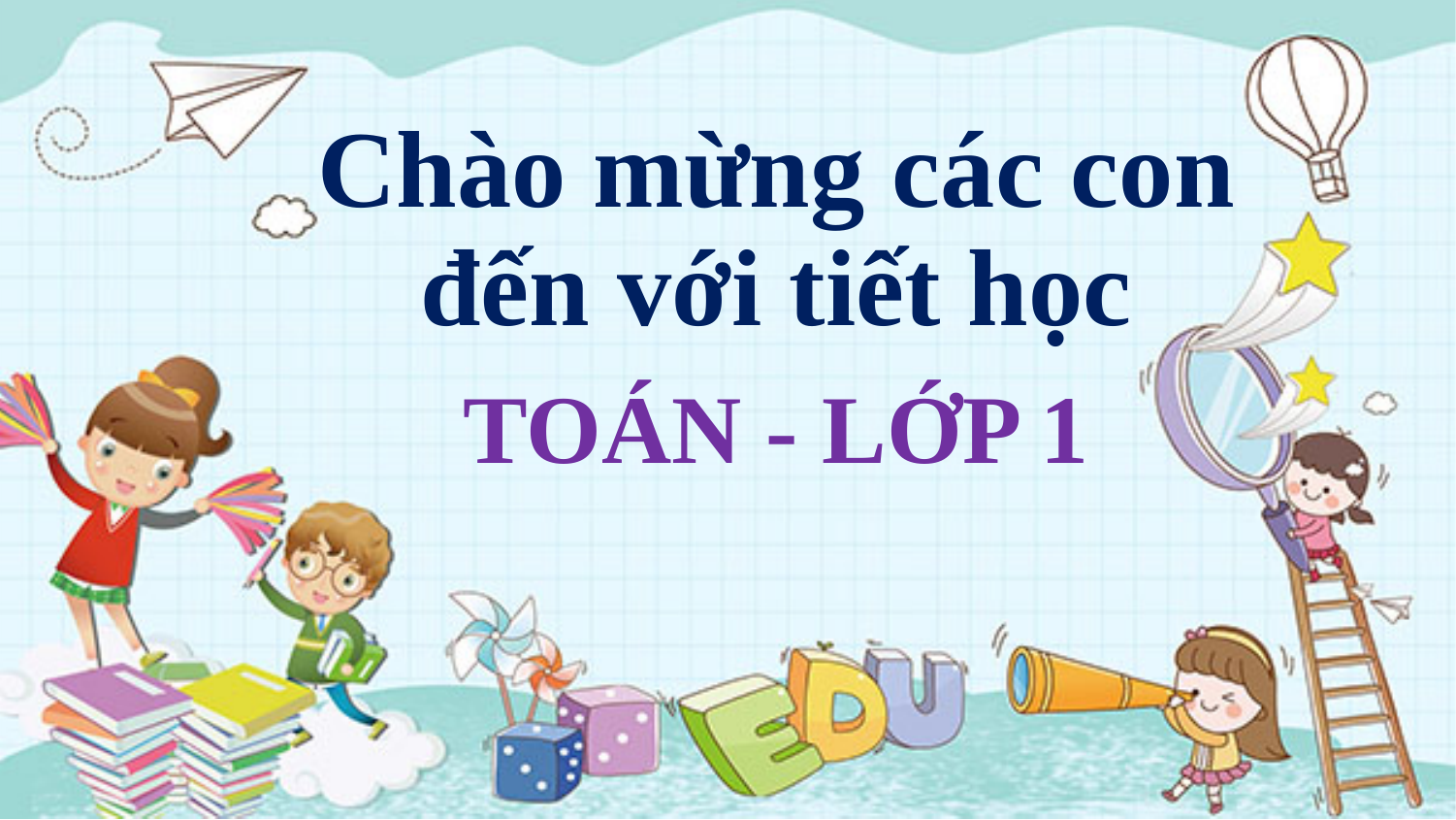

Chào mừng các con đến với tiết học
# TOÁN - LỚP 1